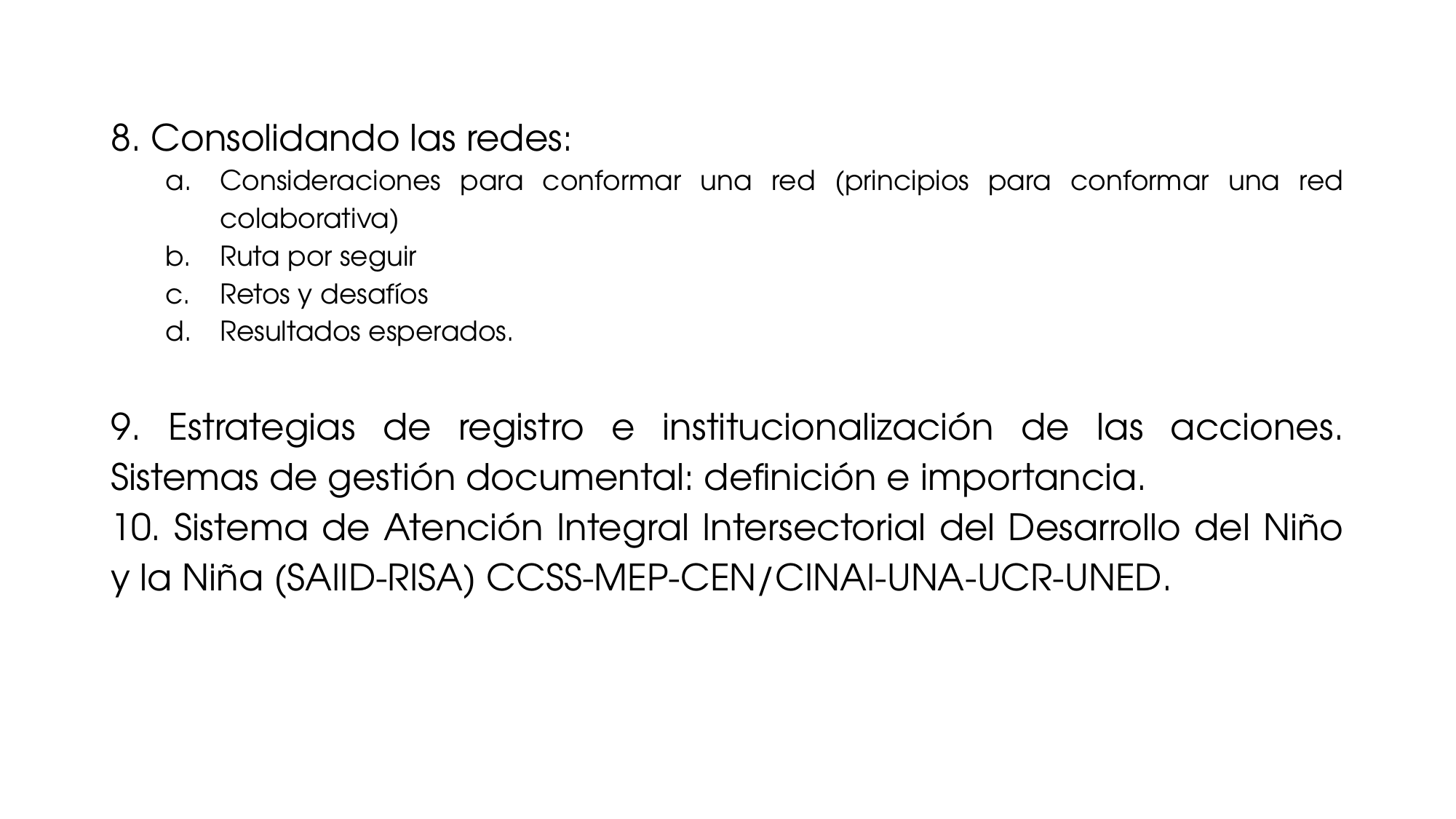

8. Consolidando las redes:
Consideraciones para conformar una red (principios para conformar una red colaborativa)
Ruta por seguir
Retos y desafíos
Resultados esperados.

9. Estrategias de registro e institucionalización de las acciones. Sistemas de gestión documental: definición e importancia.
10. Sistema de Atención Integral Intersectorial del Desarrollo del Niño y la Niña (SAIID-RISA) CCSS-MEP-CEN/CINAI-UNA-UCR-UNED.